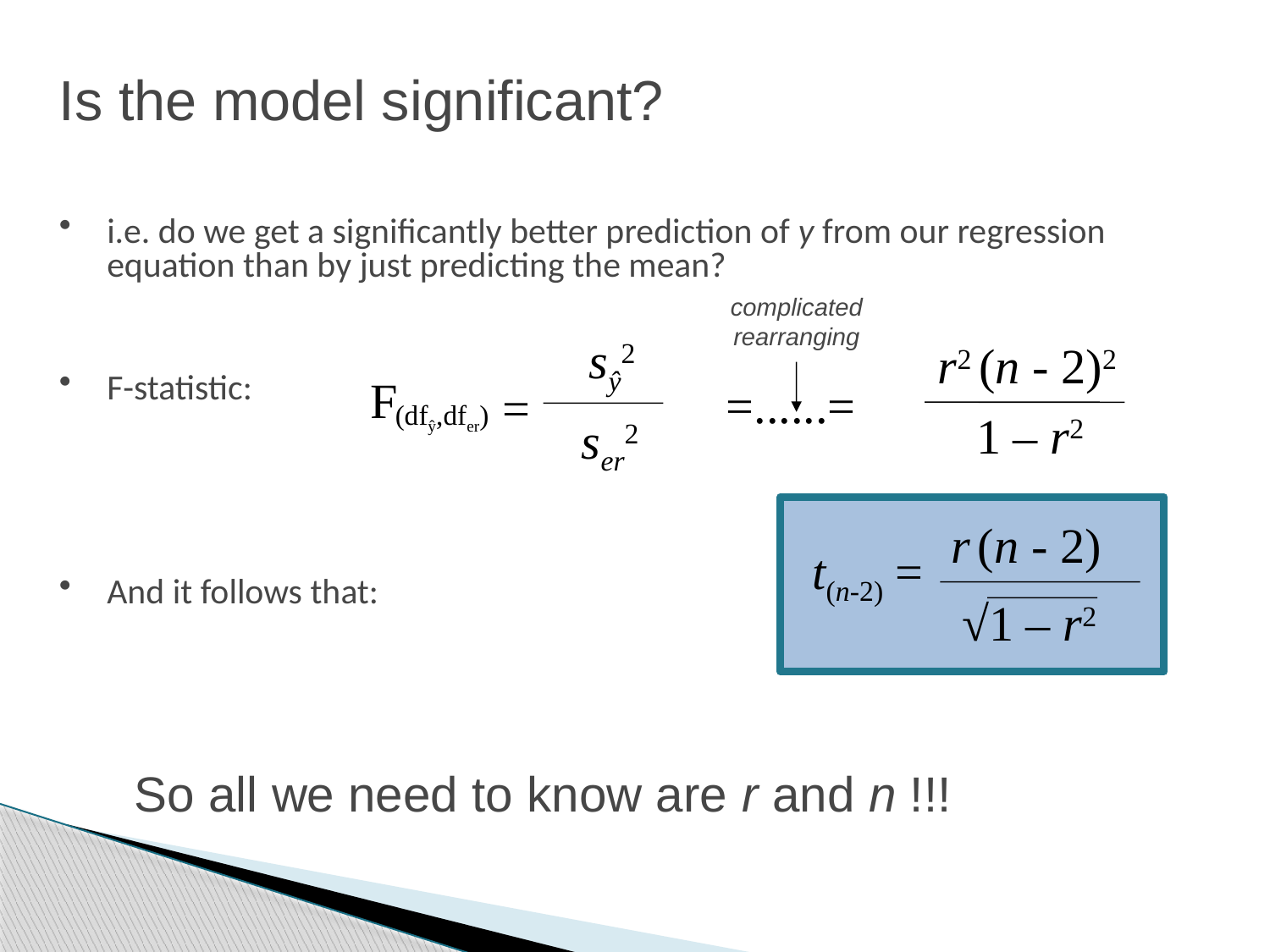

Is the model significant?

i.e. do we get a significantly better prediction of y from our regression equation than by just predicting the mean?

F-statistic:

And it follows that:

complicated
rearranging

=......=
sŷ2
F
(dfŷ,dfer)
=

ser2
r2 (n - 2)2
1 – r2

r (n - 2)
t(n-2) =

√1 – r2

So all we need to know are r and n !!!